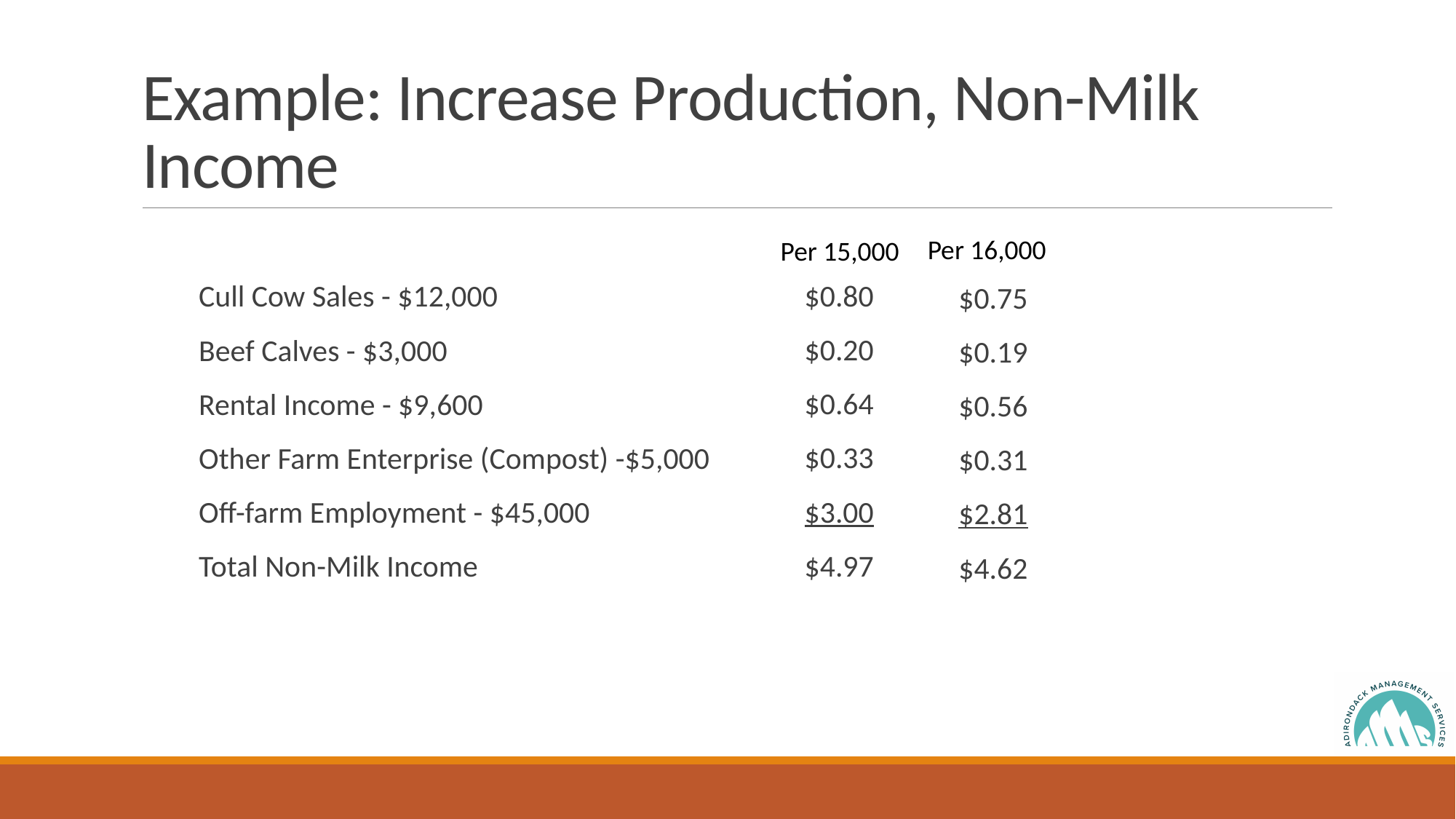

# Example: Increase Production, Non-Milk Income
Per 16,000
Per 15,000
$0.80
$0.20
$0.64
$0.33
$3.00
$4.97

 Cull Cow Sales - $12,000
 Beef Calves - $3,000
 Rental Income - $9,600
 Other Farm Enterprise (Compost) -$5,000
 Off-farm Employment - $45,000
 Total Non-Milk Income

$0.75
$0.19
$0.56
$0.31
$2.81
$4.62